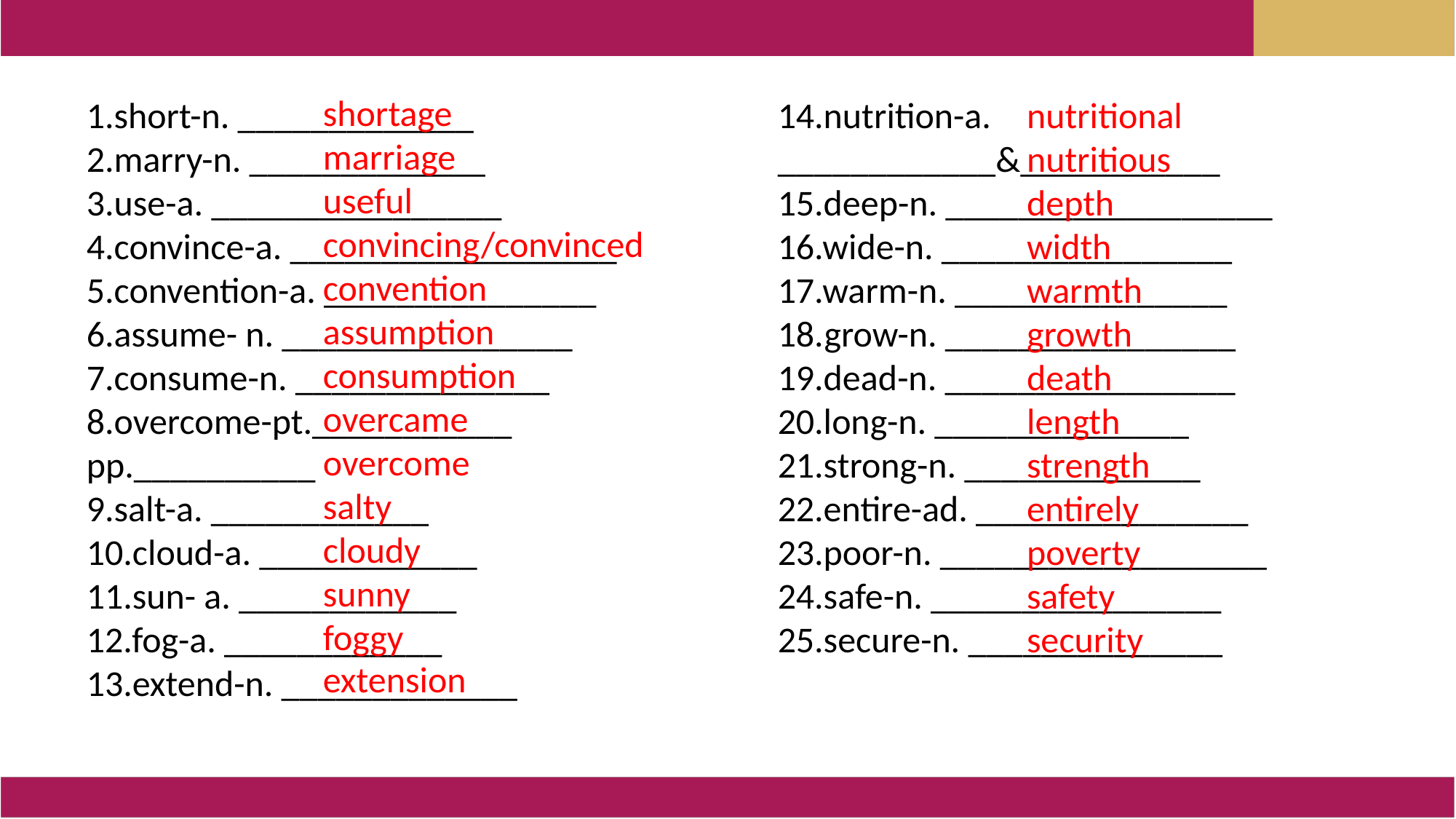

shortage
marriage
useful  convincing/convinced  convention
assumption  consumption
overcame
overcome
salty
cloudy
sunny
foggy
extension
1.short-n. _____________
2.marry-n. _____________
3.use-a. ________________
4.convince-a. __________________
5.convention-a. _______________
6.assume- n. ________________
7.consume-n. ______________
8.overcome-pt.___________ pp.__________
9.salt-a. ____________
10.cloud-a. ____________
11.sun- a. ____________
12.fog-a. ____________
13.extend-n. _____________

14.nutrition-a. ____________&___________
15.deep-n. __________________
16.wide-n. ________________
17.warm-n. _______________
18.grow-n. ________________
19.dead-n. ________________
20.long-n. ______________
21.strong-n. _____________
22.entire-ad. _______________
23.poor-n. __________________
24.safe-n. ________________
25.secure-n. ______________
nutritional
nutritious
depth
width
warmth
growth
death
length
strength
entirely
poverty
safety
security